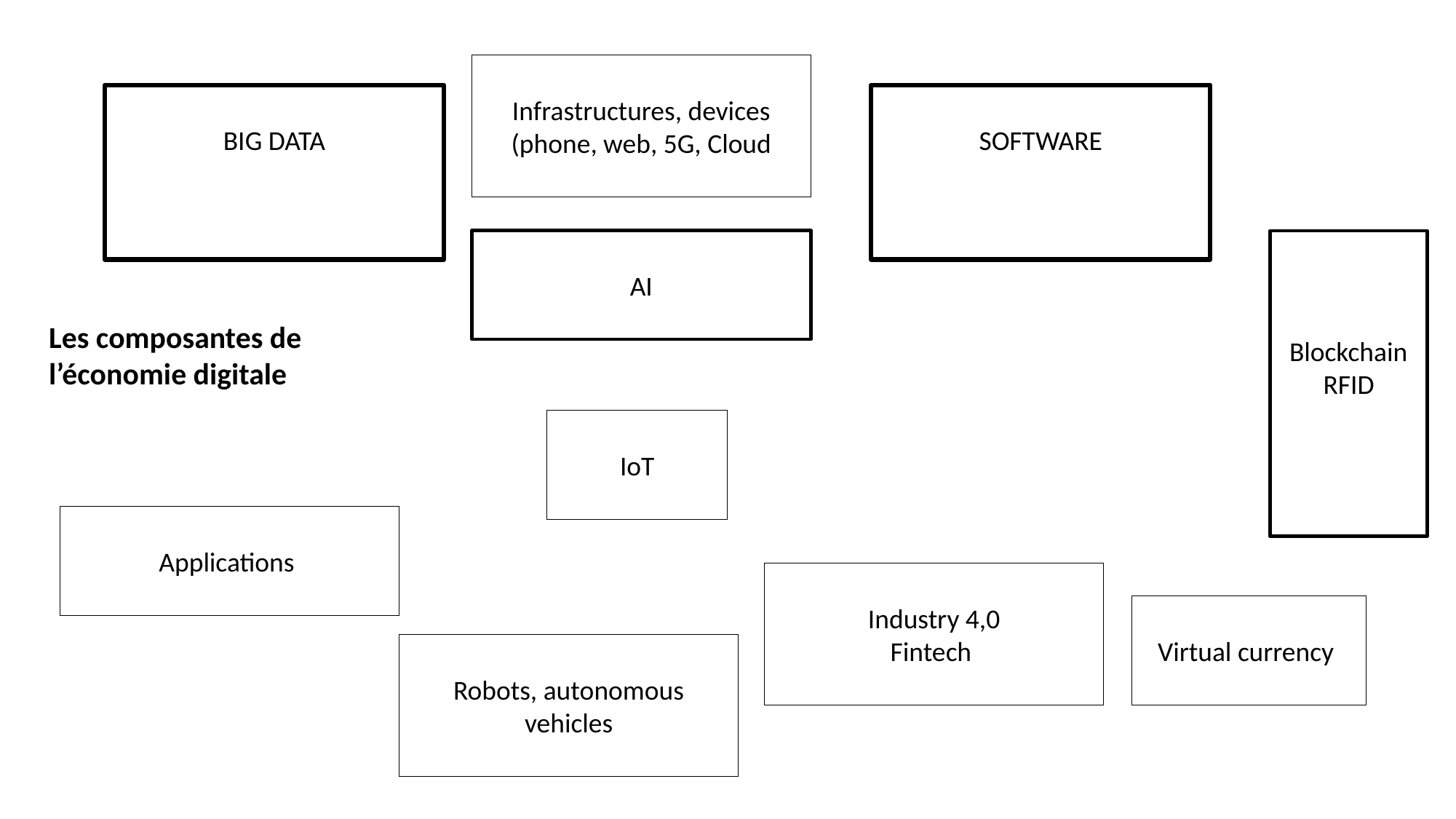

Infrastructures, devices
(phone, web, 5G, Cloud

BIG DATA

SOFTWARE

AI

Blockchain
RFID

Les composantes de l’économie digitale

IoT

Applications

Industry 4,0
Fintech

Virtual currency

Robots, autonomous vehicles